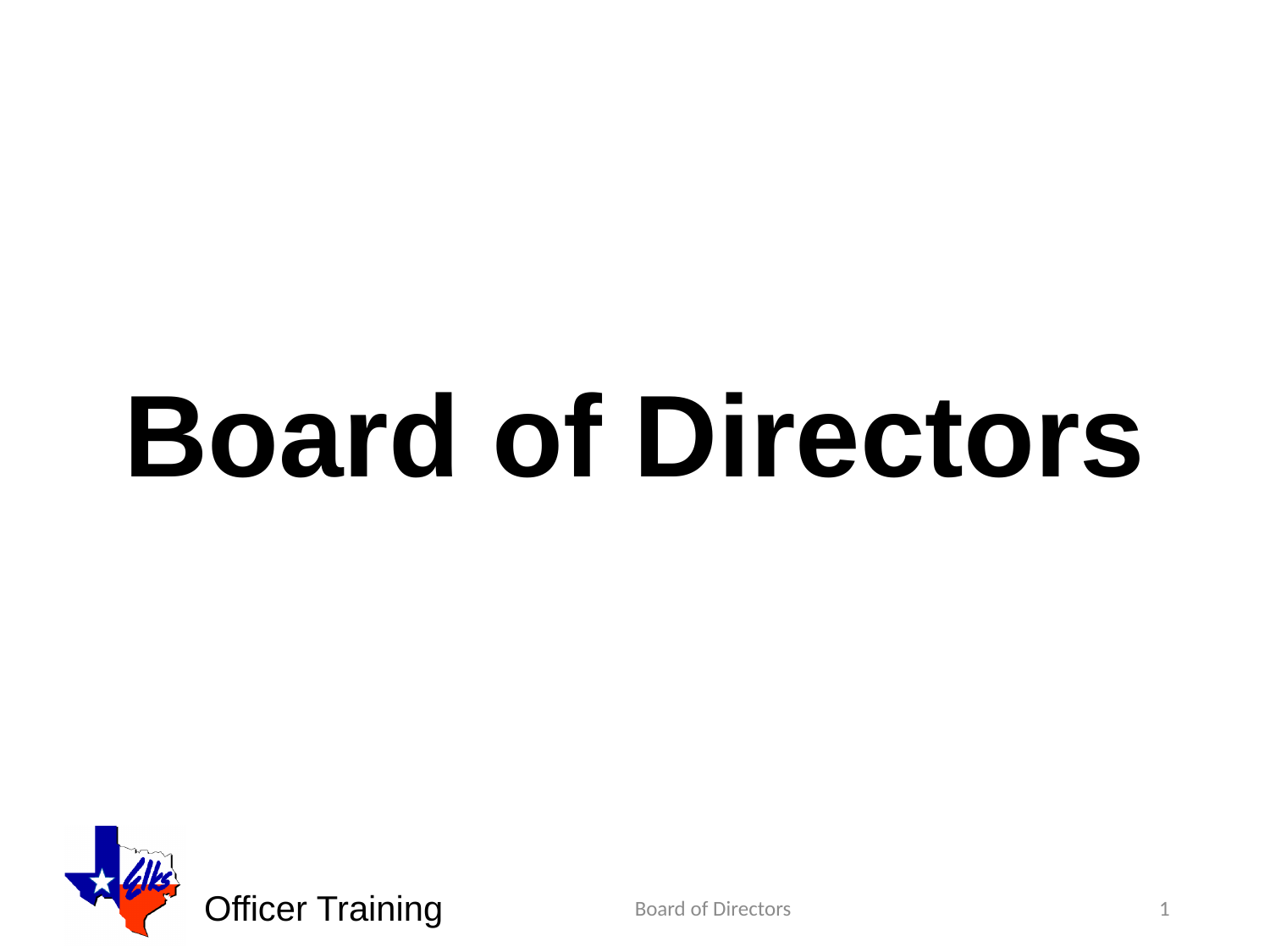

# Board of Directors
Board of Directors
1